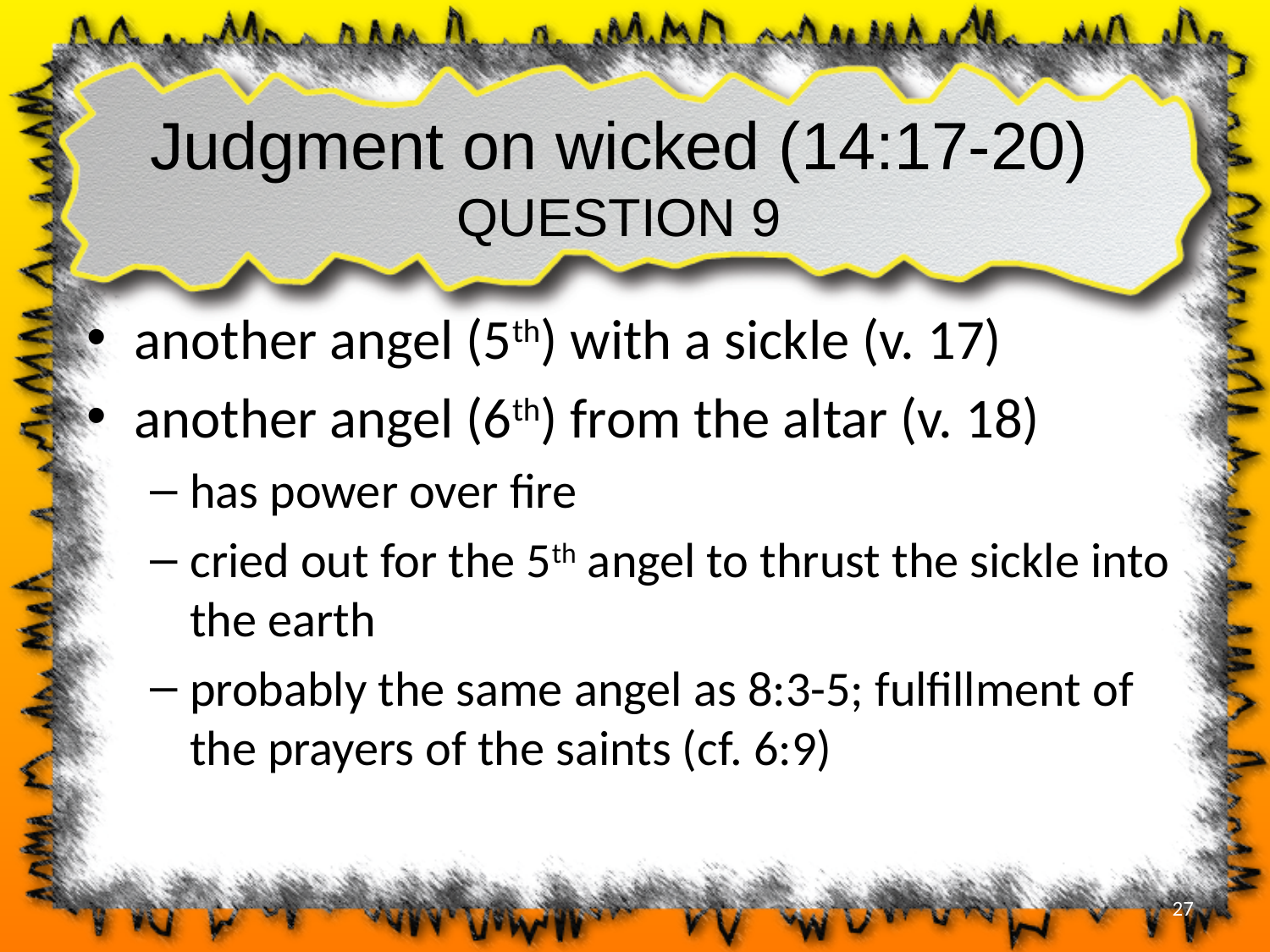

# Judgment on wicked (14:17-20) QUESTION 9
another angel (5th) with a sickle (v. 17)
another angel (6th) from the altar (v. 18)
has power over fire
cried out for the 5th angel to thrust the sickle into the earth
probably the same angel as 8:3-5; fulfillment of the prayers of the saints (cf. 6:9)
27